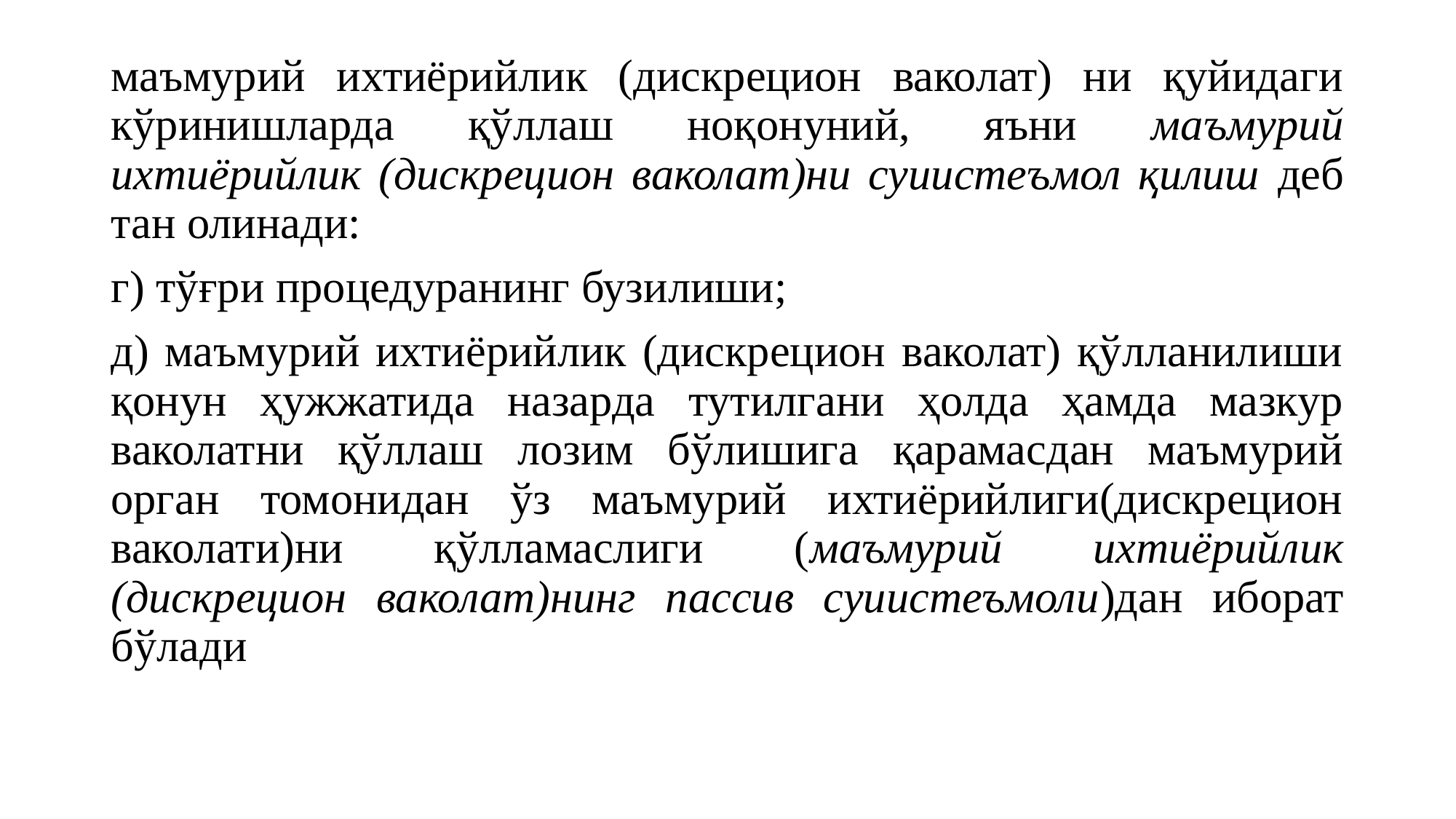

маъмурий ихтиёрийлик (дискрецион ваколат) ни қуйидаги кўринишларда қўллаш ноқонуний, яъни маъмурий ихтиёрийлик (дискрецион ваколат)ни суиистеъмол қилиш деб тан олинади:
г) тўғри процедуранинг бузилиши;
д) маъмурий ихтиёрийлик (дискрецион ваколат) қўлланилиши қонун ҳужжатида назарда тутилгани ҳолда ҳамда мазкур ваколатни қўллаш лозим бўлишига қарамасдан маъмурий орган томонидан ўз маъмурий ихтиёрийлиги(дискрецион ваколати)ни қўлламаслиги (маъмурий ихтиёрийлик (дискрецион ваколат)нинг пассив суиистеъмоли)дан иборат бўлади